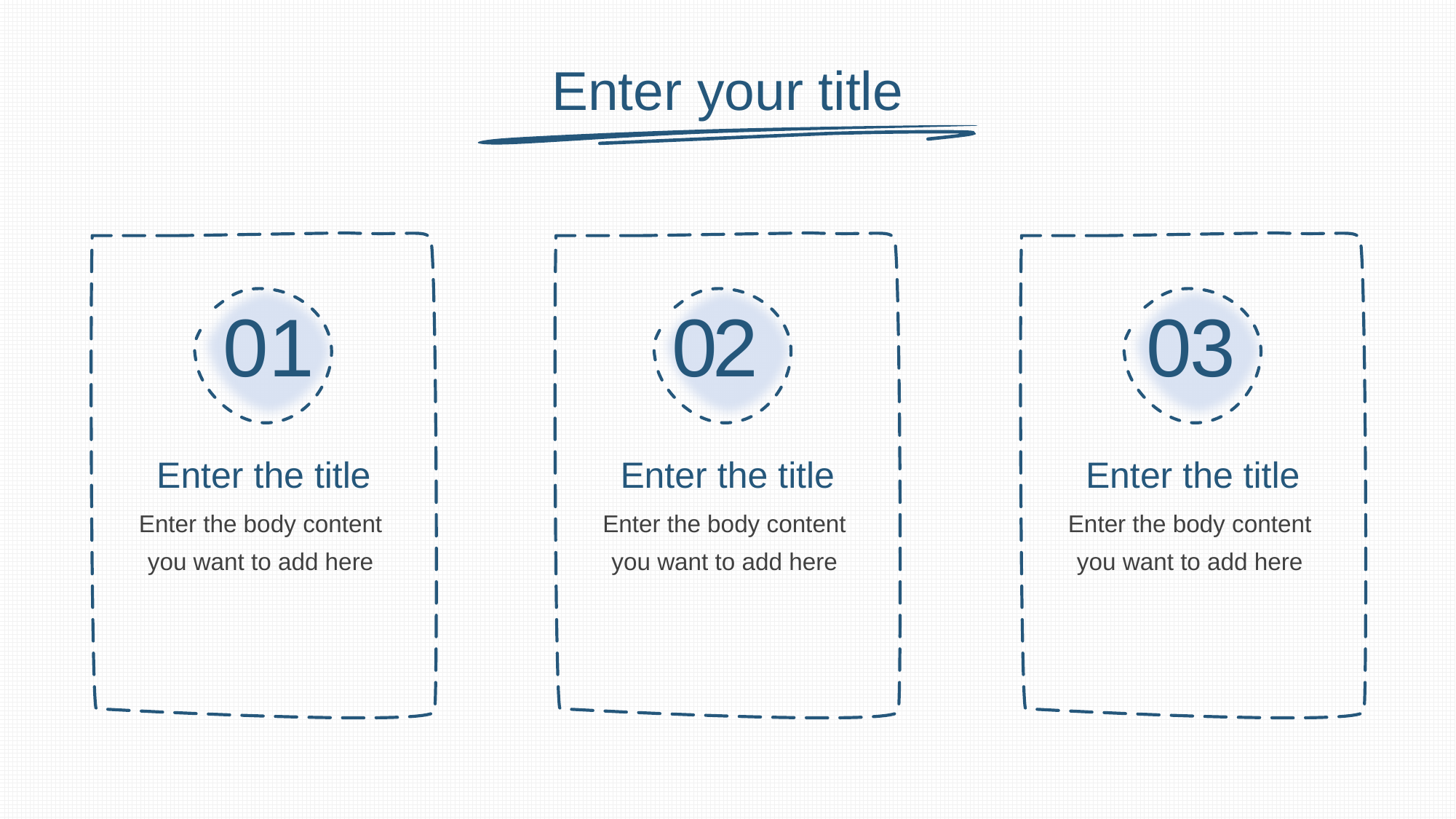

# Enter your title
01
02
03
Enter the title

Enter the title

Enter the title

Enter the body content you want to add here
Enter the body content you want to add here
Enter the body content you want to add here